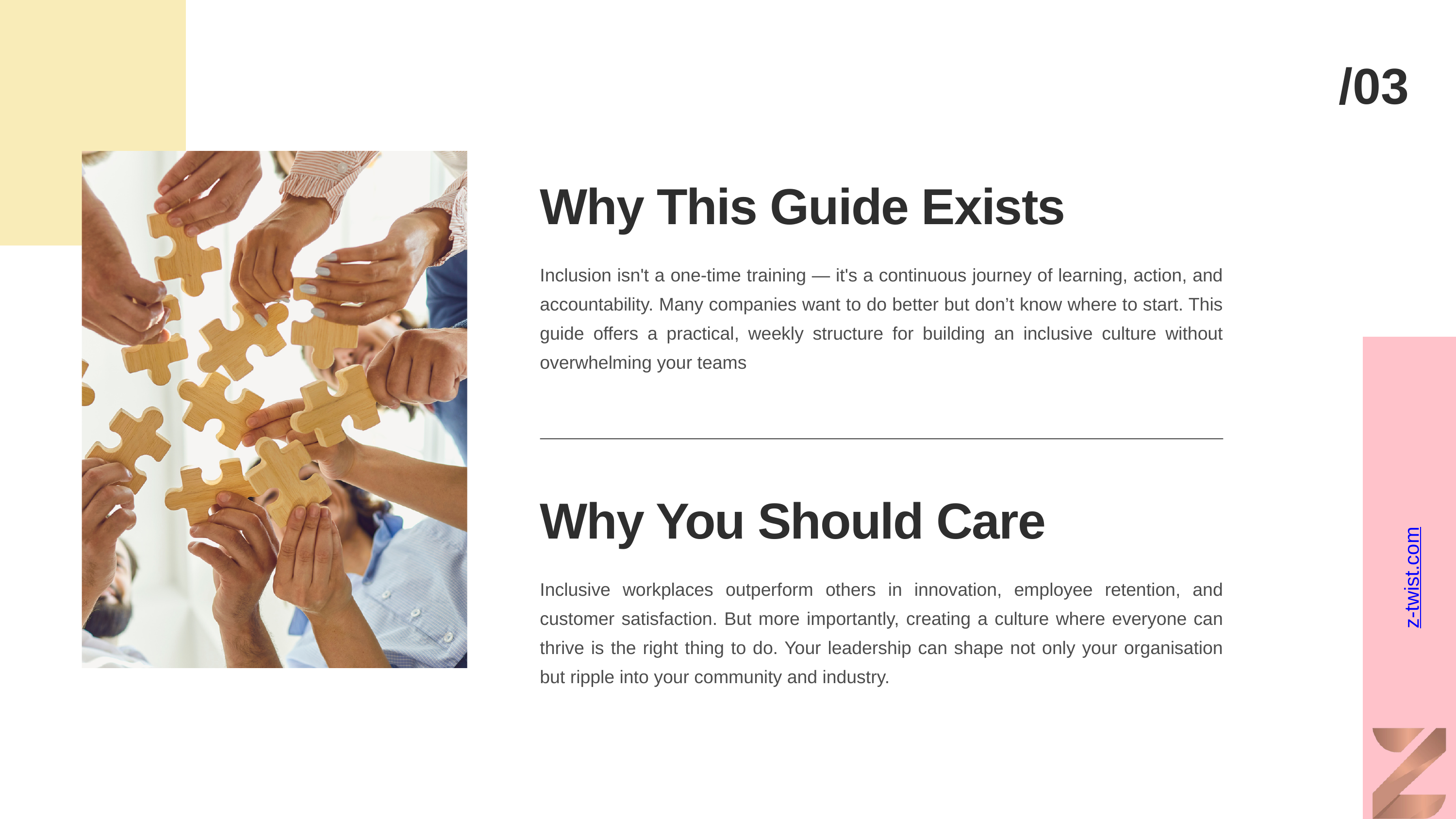

/03

Why This Guide Exists
Inclusion isn't a one-time training — it's a continuous journey of learning, action, and accountability. Many companies want to do better but don’t know where to start. This guide offers a practical, weekly structure for building an inclusive culture without overwhelming your teams

z-twist.com

Why You Should Care
Inclusive workplaces outperform others in innovation, employee retention, and customer satisfaction. But more importantly, creating a culture where everyone can thrive is the right thing to do. Your leadership can shape not only your organisation but ripple into your community and industry.